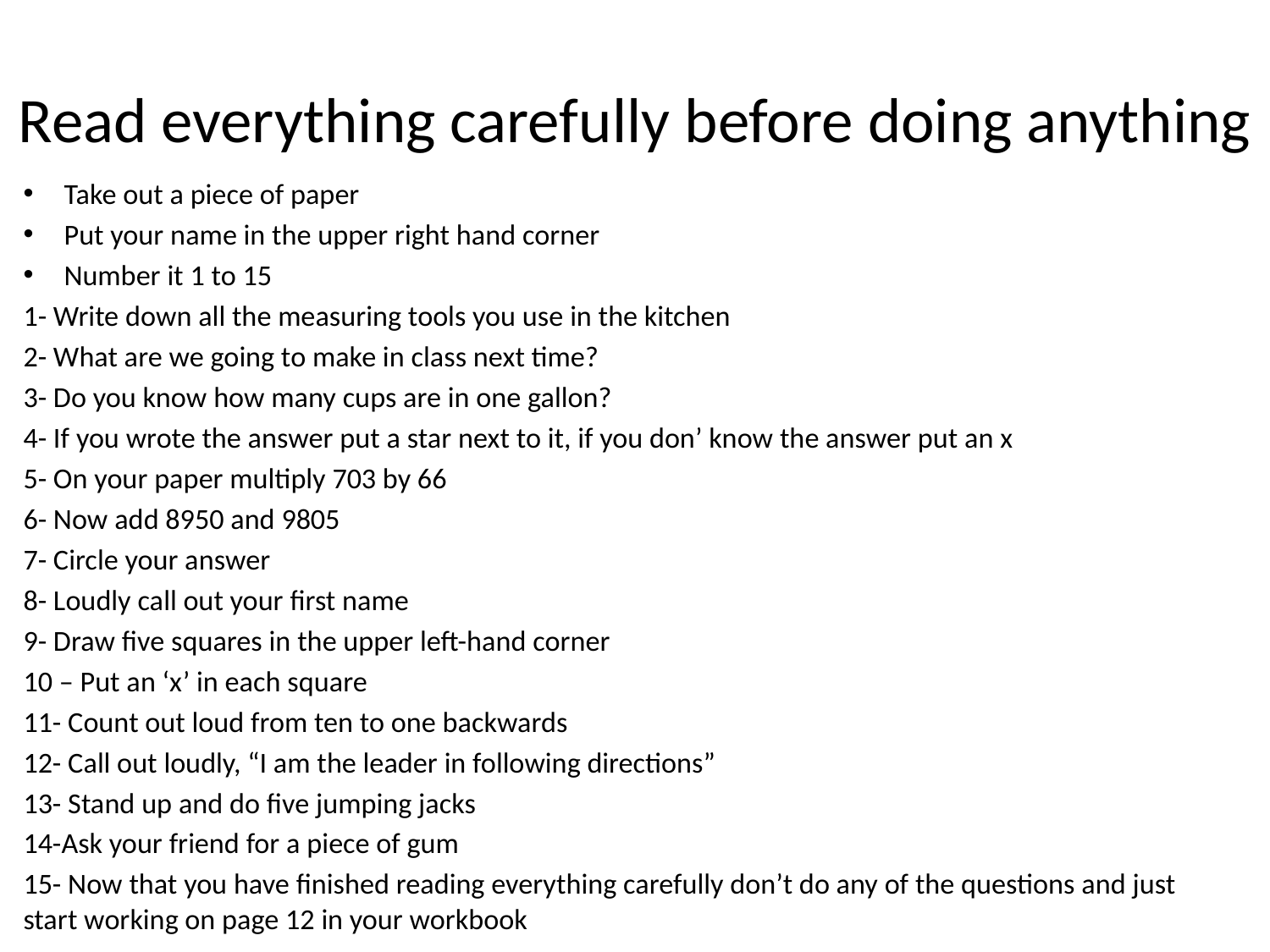

# Read everything carefully before doing anything
Take out a piece of paper
Put your name in the upper right hand corner
Number it 1 to 15
1- Write down all the measuring tools you use in the kitchen
2- What are we going to make in class next time?
3- Do you know how many cups are in one gallon?
4- If you wrote the answer put a star next to it, if you don’ know the answer put an x
5- On your paper multiply 703 by 66
6- Now add 8950 and 9805
7- Circle your answer
8- Loudly call out your first name
9- Draw five squares in the upper left-hand corner
10 – Put an ‘x’ in each square
11- Count out loud from ten to one backwards
12- Call out loudly, “I am the leader in following directions”
13- Stand up and do five jumping jacks
14-Ask your friend for a piece of gum
15- Now that you have finished reading everything carefully don’t do any of the questions and just start working on page 12 in your workbook